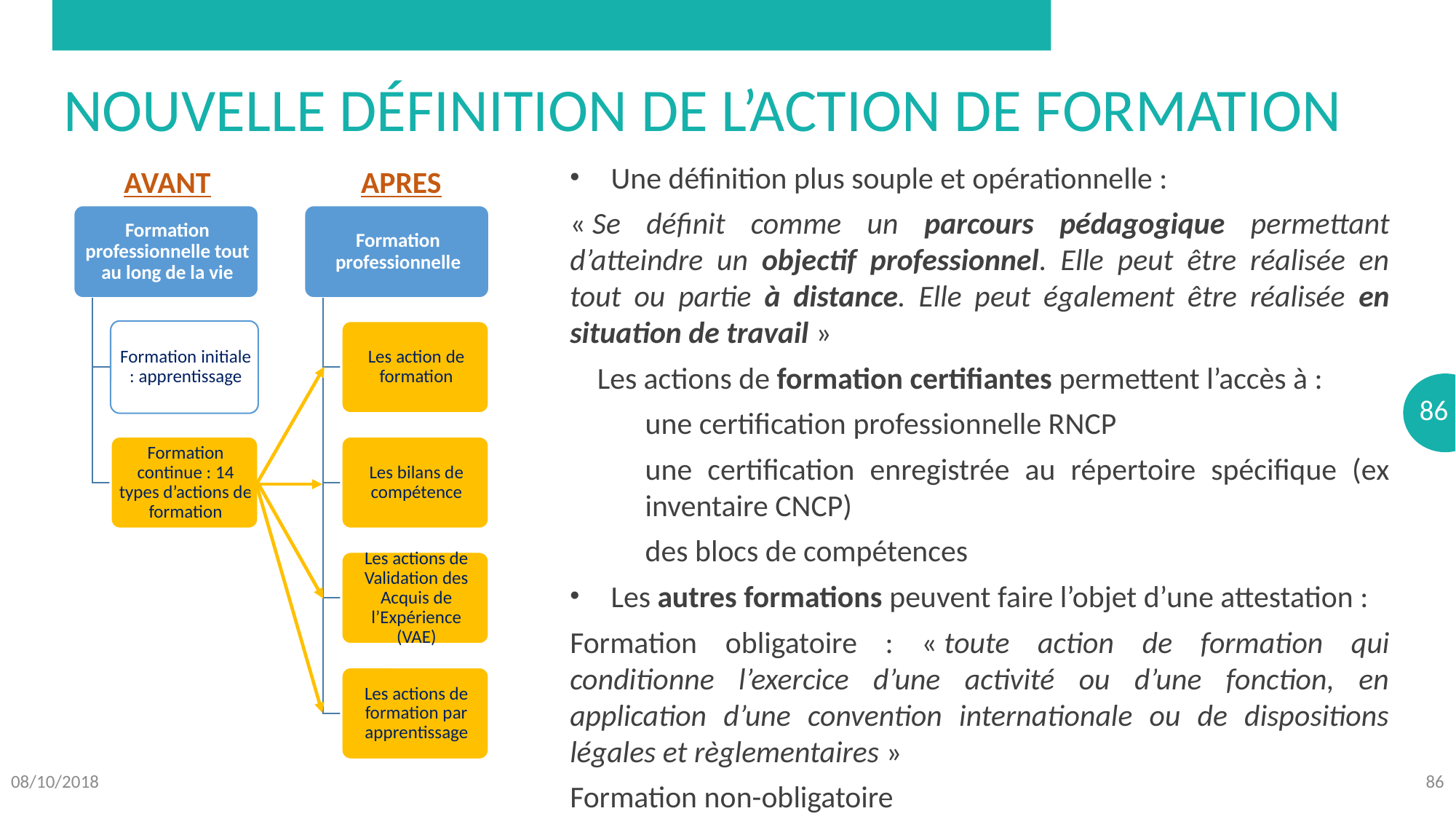

# Nouvelle définition de l’action de formation
Une définition plus souple et opérationnelle :
« Se définit comme un parcours pédagogique permettant d’atteindre un objectif professionnel. Elle peut être réalisée en tout ou partie à distance. Elle peut également être réalisée en situation de travail »
Les actions de formation certifiantes permettent l’accès à :
une certification professionnelle RNCP
une certification enregistrée au répertoire spécifique (ex inventaire CNCP)
des blocs de compétences
Les autres formations peuvent faire l’objet d’une attestation :
Formation obligatoire : « toute action de formation qui conditionne l’exercice d’une activité ou d’une fonction, en application d’une convention internationale ou de dispositions légales et règlementaires »
Formation non-obligatoire
AVANT
APRES
Formation professionnelle tout au long de la vie
Formation initiale : apprentissage
Formation continue : 14 types d’actions de formation
Formation professionnelle
Les action de formation
Les bilans de compétence
Les actions de Validation des Acquis de l’Expérience (VAE)
Les actions de formation par apprentissage
08/10/2018
86